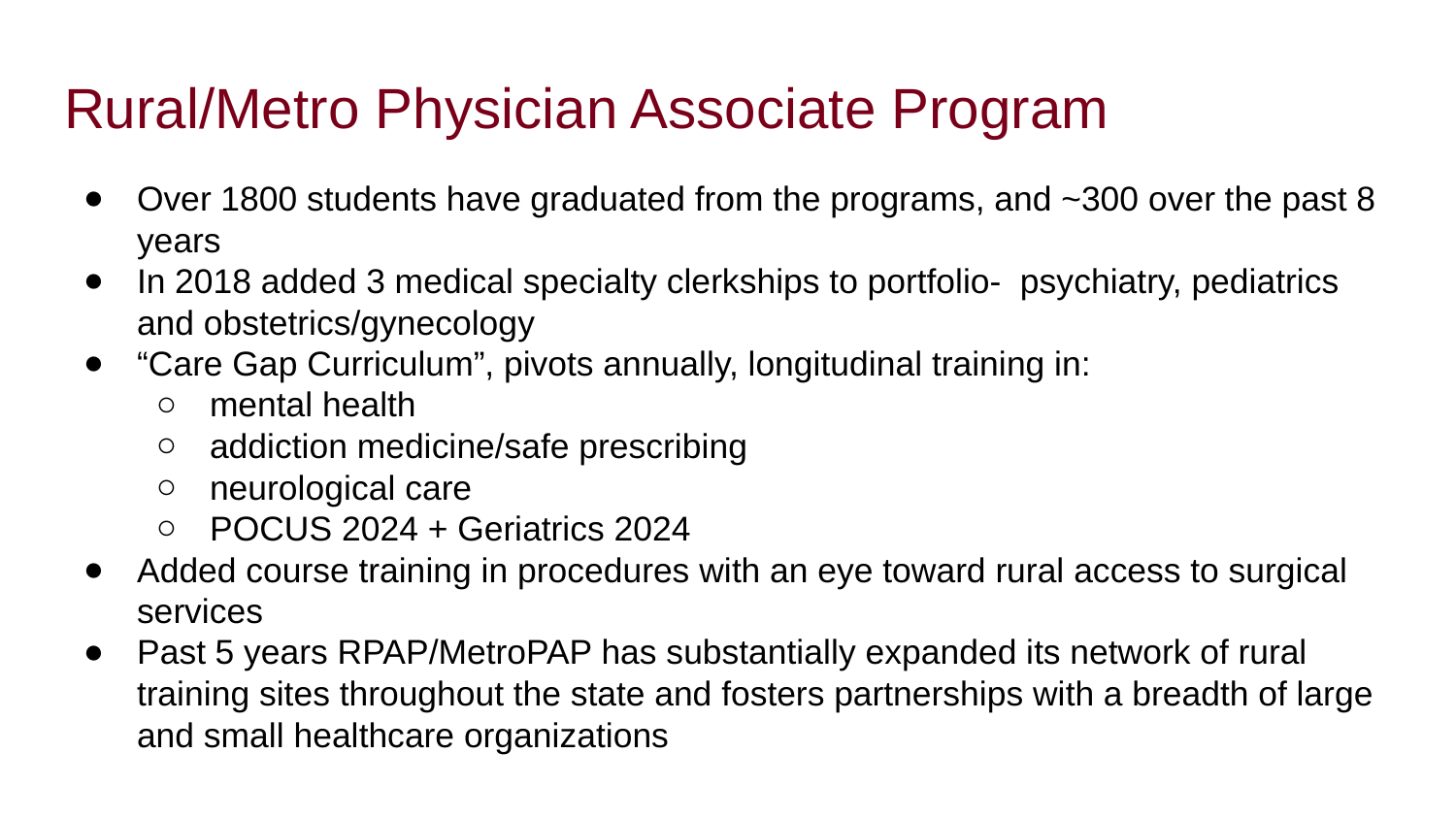

# Rural/Metro Physician Associate Program
Over 1800 students have graduated from the programs, and ~300 over the past 8 years
In 2018 added 3 medical specialty clerkships to portfolio-  psychiatry, pediatrics and obstetrics/gynecology
“Care Gap Curriculum”, pivots annually, longitudinal training in:
mental health
addiction medicine/safe prescribing
neurological care
POCUS 2024 + Geriatrics 2024
Added course training in procedures with an eye toward rural access to surgical services
Past 5 years RPAP/MetroPAP has substantially expanded its network of rural training sites throughout the state and fosters partnerships with a breadth of large and small healthcare organizations